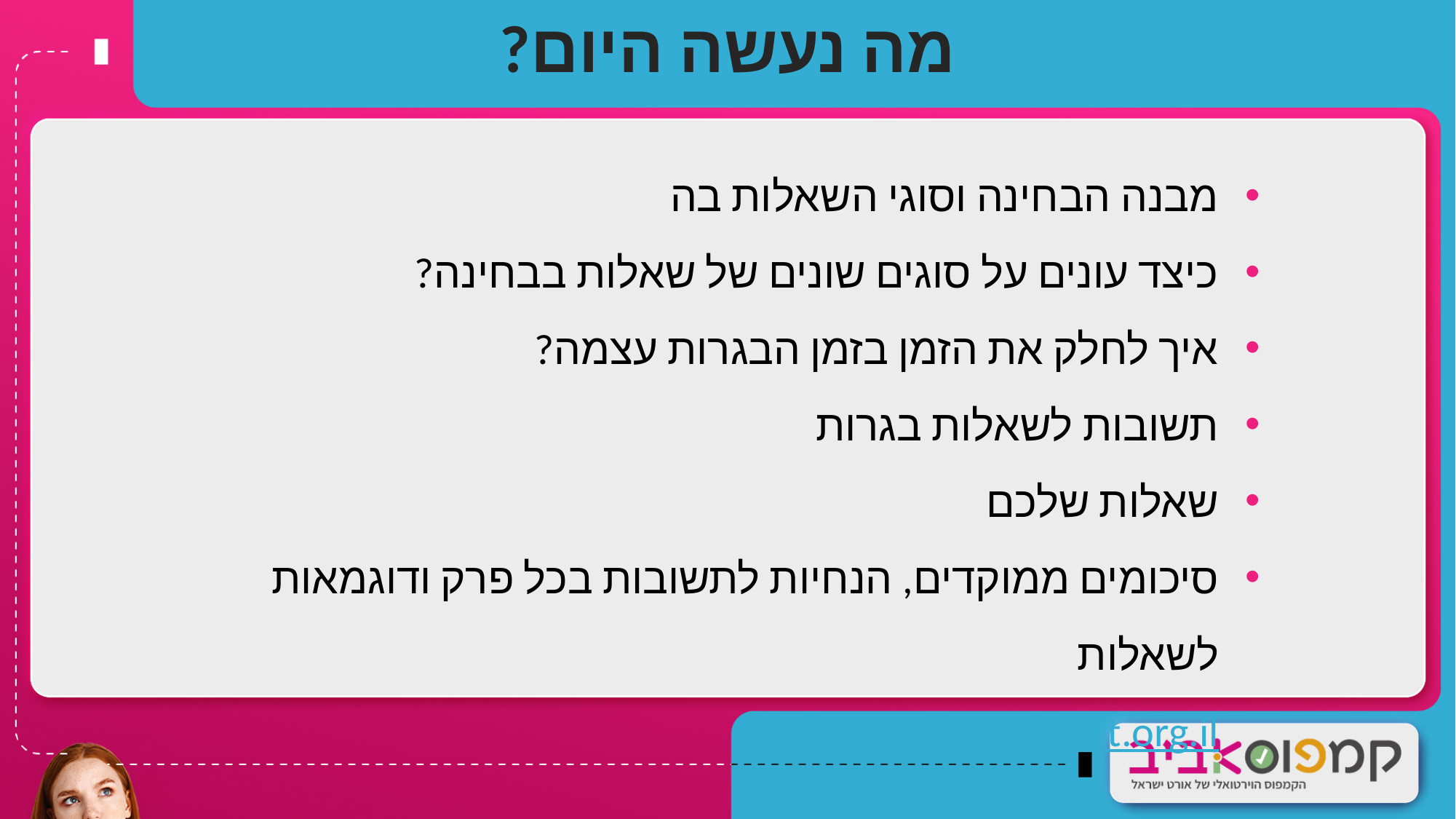

מה נעשה היום?
מבנה הבחינה וסוגי השאלות בה
כיצד עונים על סוגים שונים של שאלות בבחינה?
איך לחלק את הזמן בזמן הבגרות עצמה?
תשובות לשאלות בגרות
שאלות שלכם
סיכומים ממוקדים, הנחיות לתשובות בכל פרק ודוגמאות לשאלות
campus.ort.org.il